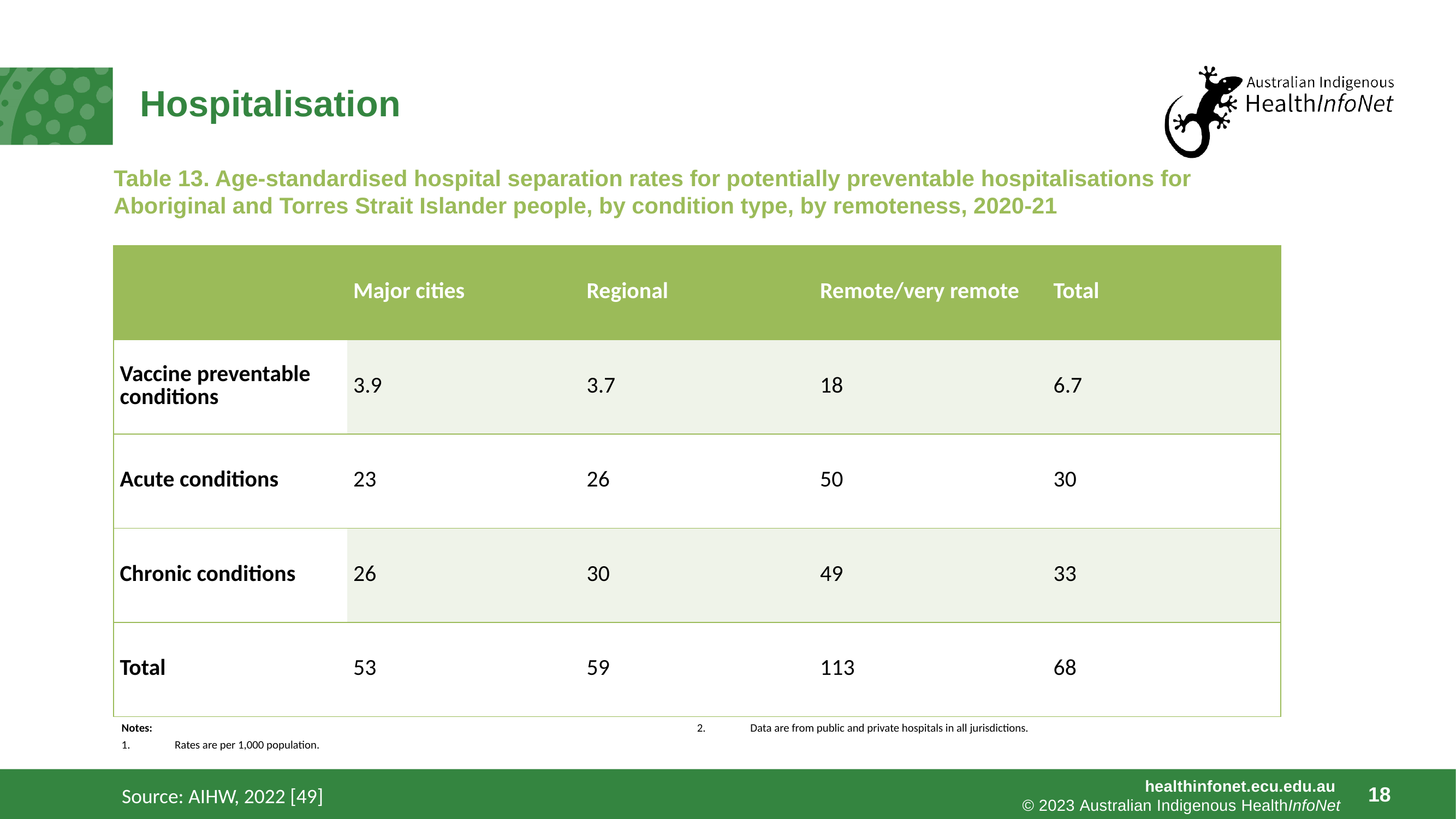

# Hospitalisation
Table 13. Age-standardised hospital separation rates for potentially preventable hospitalisations for Aboriginal and Torres Strait Islander people, by condition type, by remoteness, 2020-21
|  | Major cities | Regional | Remote/very remote | Total |
| --- | --- | --- | --- | --- |
| Vaccine preventable conditions | 3.9 | 3.7 | 18 | 6.7 |
| Acute conditions | 23 | 26 | 50 | 30 |
| Chronic conditions | 26 | 30 | 49 | 33 |
| Total | 53 | 59 | 113 | 68 |
Notes:
Rates are per 1,000 population.

Data are from public and private hospitals in all jurisdictions.

Source: AIHW, 2022 [49]